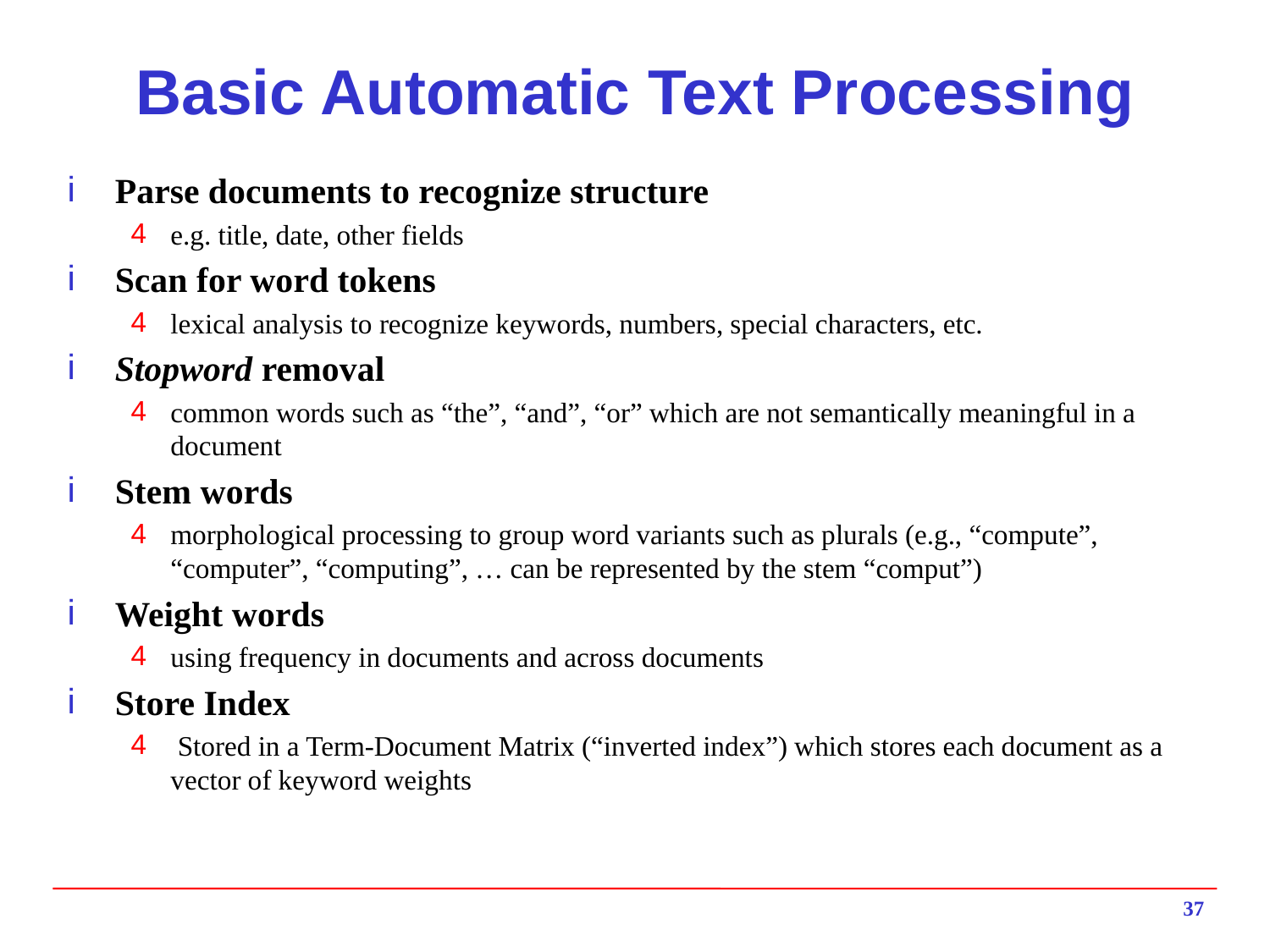

# Basic Automatic Text Processing
Parse documents to recognize structure
e.g. title, date, other fields
Scan for word tokens
lexical analysis to recognize keywords, numbers, special characters, etc.
Stopword removal
common words such as “the”, “and”, “or” which are not semantically meaningful in a document
Stem words
morphological processing to group word variants such as plurals (e.g., “compute”, “computer”, “computing”, … can be represented by the stem “comput”)
Weight words
using frequency in documents and across documents
Store Index
 Stored in a Term-Document Matrix (“inverted index”) which stores each document as a vector of keyword weights
37